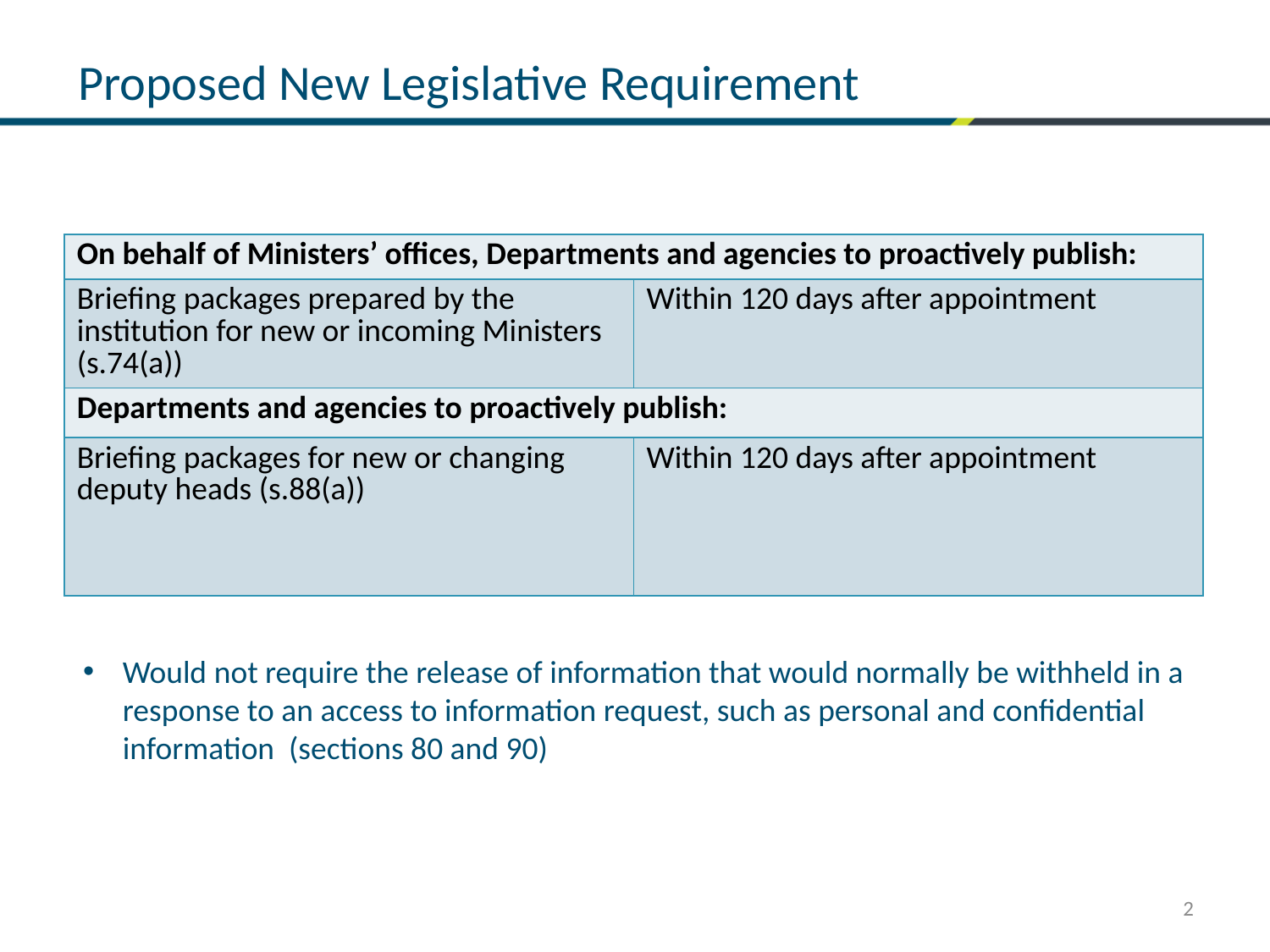

Proposed New Legislative Requirement
| On behalf of Ministers’ offices, Departments and agencies to proactively publish: |  |
| --- | --- |
| Briefing packages prepared by the institution for new or incoming Ministers (s.74(a)) | Within 120 days after appointment |
| Departments and agencies to proactively publish: |  |
| Briefing packages for new or changing deputy heads (s.88(a)) | Within 120 days after appointment |
Would not require the release of information that would normally be withheld in a response to an access to information request, such as personal and confidential information  (sections 80 and 90)
2